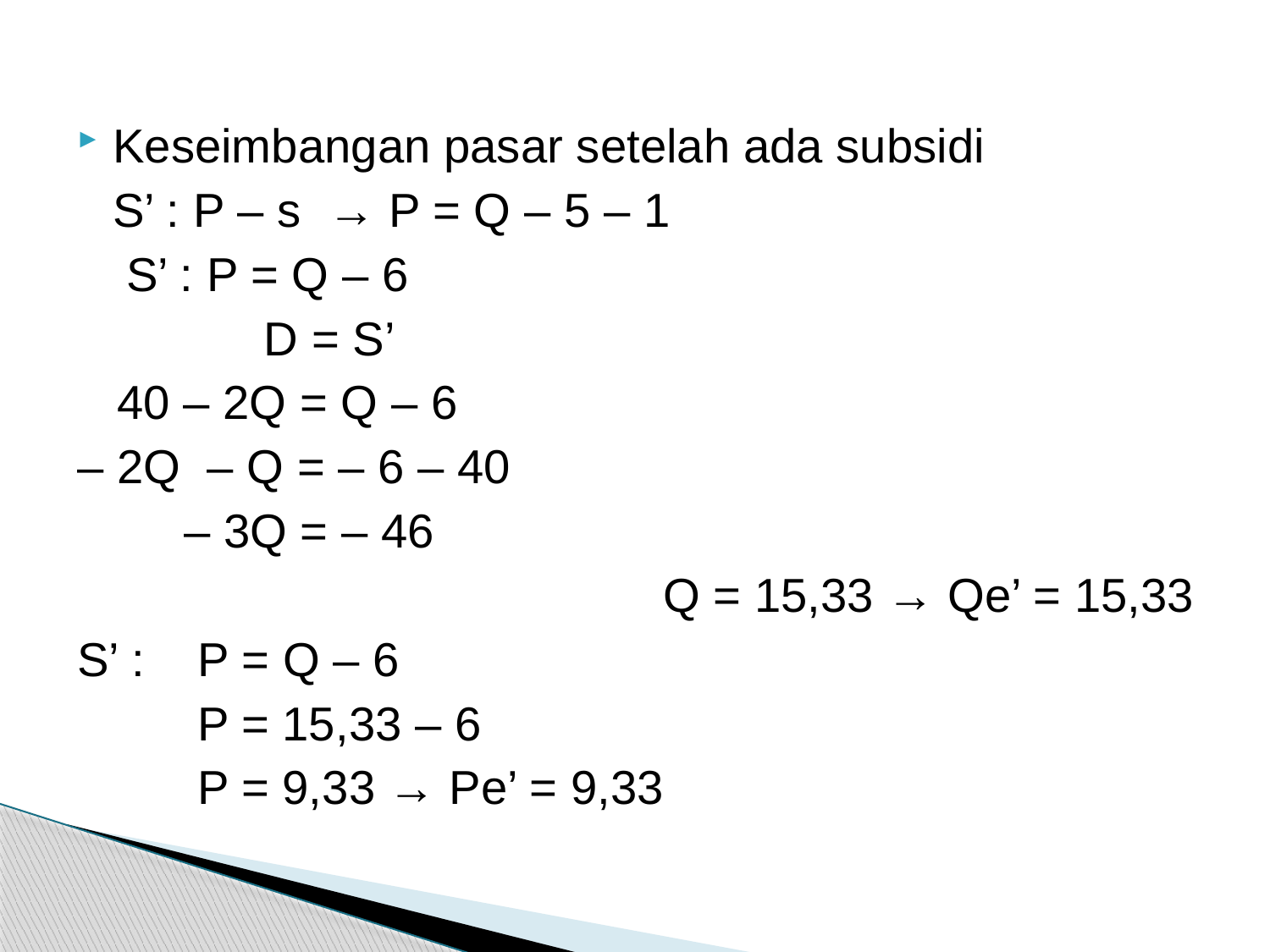

Keseimbangan pasar setelah ada subsidi
	S’ : P – s  → P = Q – 5 – 1
	 S’ : P = Q – 6
              D = S’
   40 – 2Q = Q – 6
– 2Q  – Q = – 6 – 40
        – 3Q = – 46
              Q = 15,33 → Qe’ = 15,33
S’ :    P = Q – 6
         P = 15,33 – 6
         P = 9,33 → Pe’ = 9,33